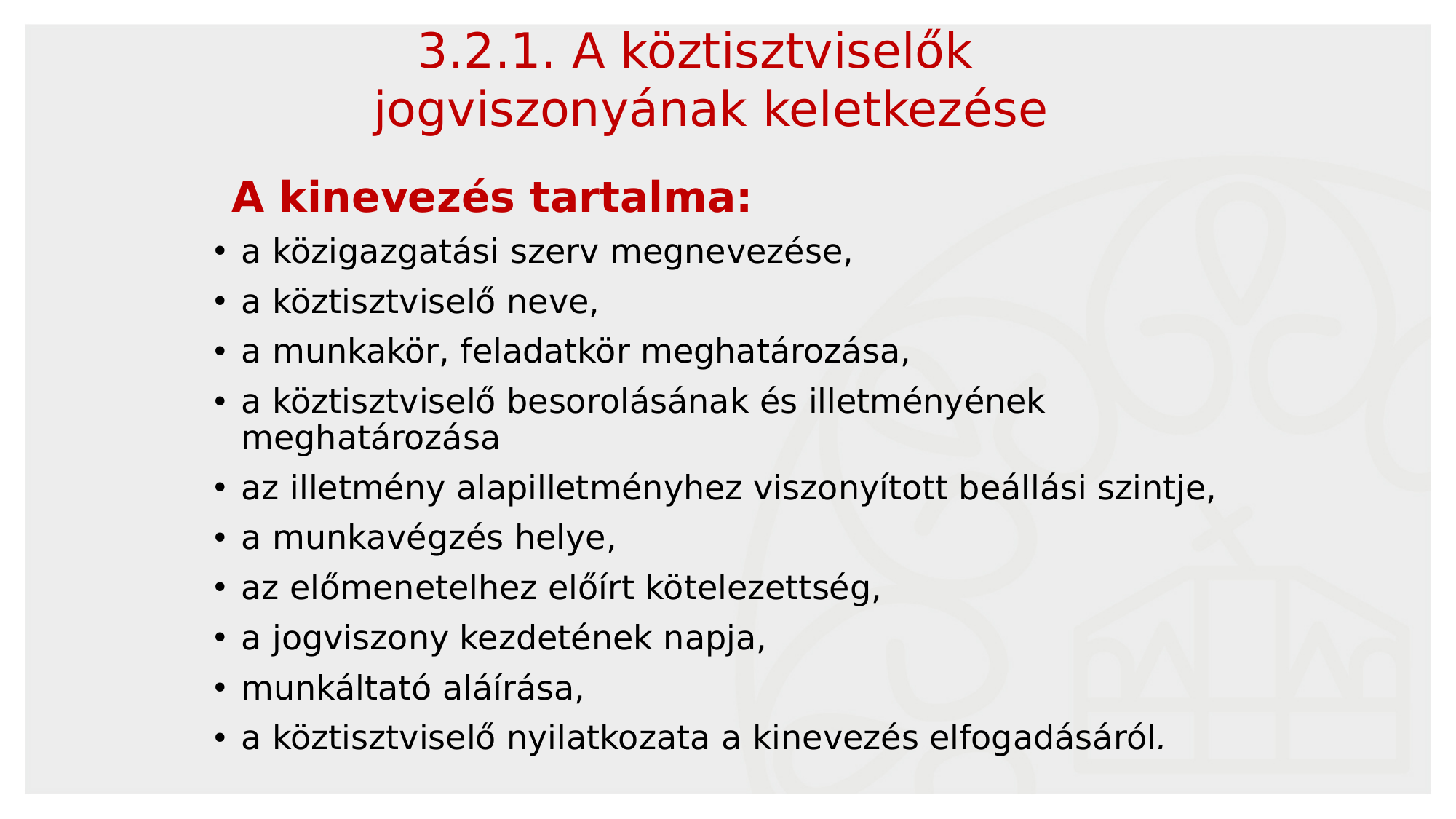

11
3.2.1. A köztisztviselők
 jogviszonyának keletkezése
# A kinevezés tartalma:
a közigazgatási szerv megnevezése,
a köztisztviselő neve,
a munkakör, feladatkör meghatározása,
a köztisztviselő besorolásának és illetményének meghatározása
az illetmény alapilletményhez viszonyított beállási szintje,
a munkavégzés helye,
az előmenetelhez előírt kötelezettség,
a jogviszony kezdetének napja,
munkáltató aláírása,
a köztisztviselő nyilatkozata a kinevezés elfogadásáról.